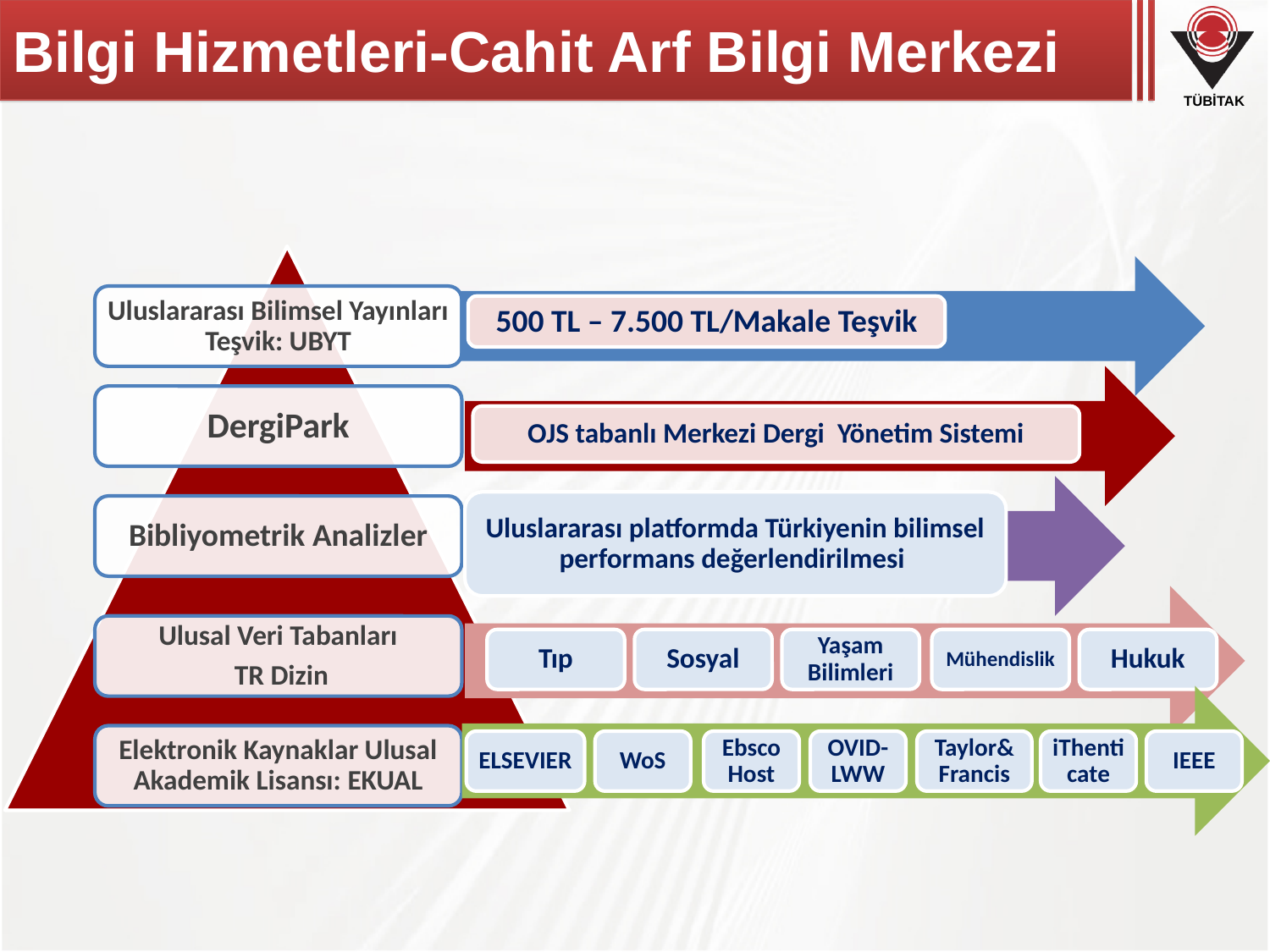

# Bilgi Hizmetleri-Cahit Arf Bilgi Merkezi
Bibliyometrik Analizler
DergiPark
Uluslararası Bilimsel Yayınları Teşvik: UBYT
Ulusal Veri Tabanları
 TR Dizin
Elektronik Kaynaklar Ulusal Akademik Lisansı: EKUAL
500 TL – 7.500 TL/Makale Teşvik
OJS tabanlı Merkezi Dergi  Yönetim Sistemi
Uluslararası platformda Türkiyenin bilimsel performans değerlendirilmesi
Sosyal
Tıp
Yaşam Bilimleri
Mühendislik
Hukuk
WoS
ELSEVIER
Ebsco
Host
OVID-LWW
Taylor&
Francis
iThenticate
IEEE